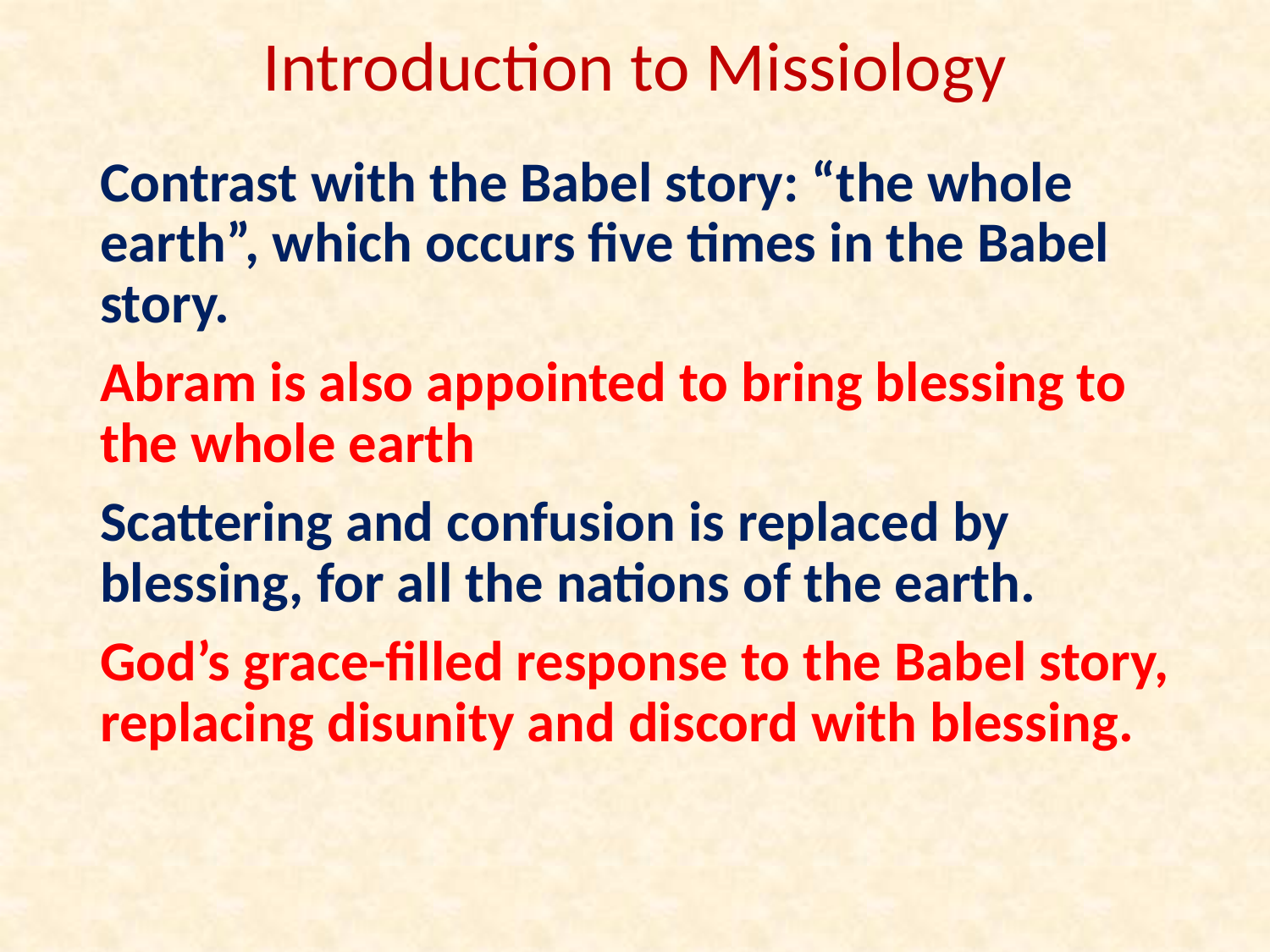

# Introduction to Missiology
Contrast with the Babel story: “the whole earth”, which occurs five times in the Babel story.
Abram is also appointed to bring blessing to the whole earth
Scattering and confusion is replaced by blessing, for all the nations of the earth.
God’s grace-filled response to the Babel story, replacing disunity and discord with blessing.